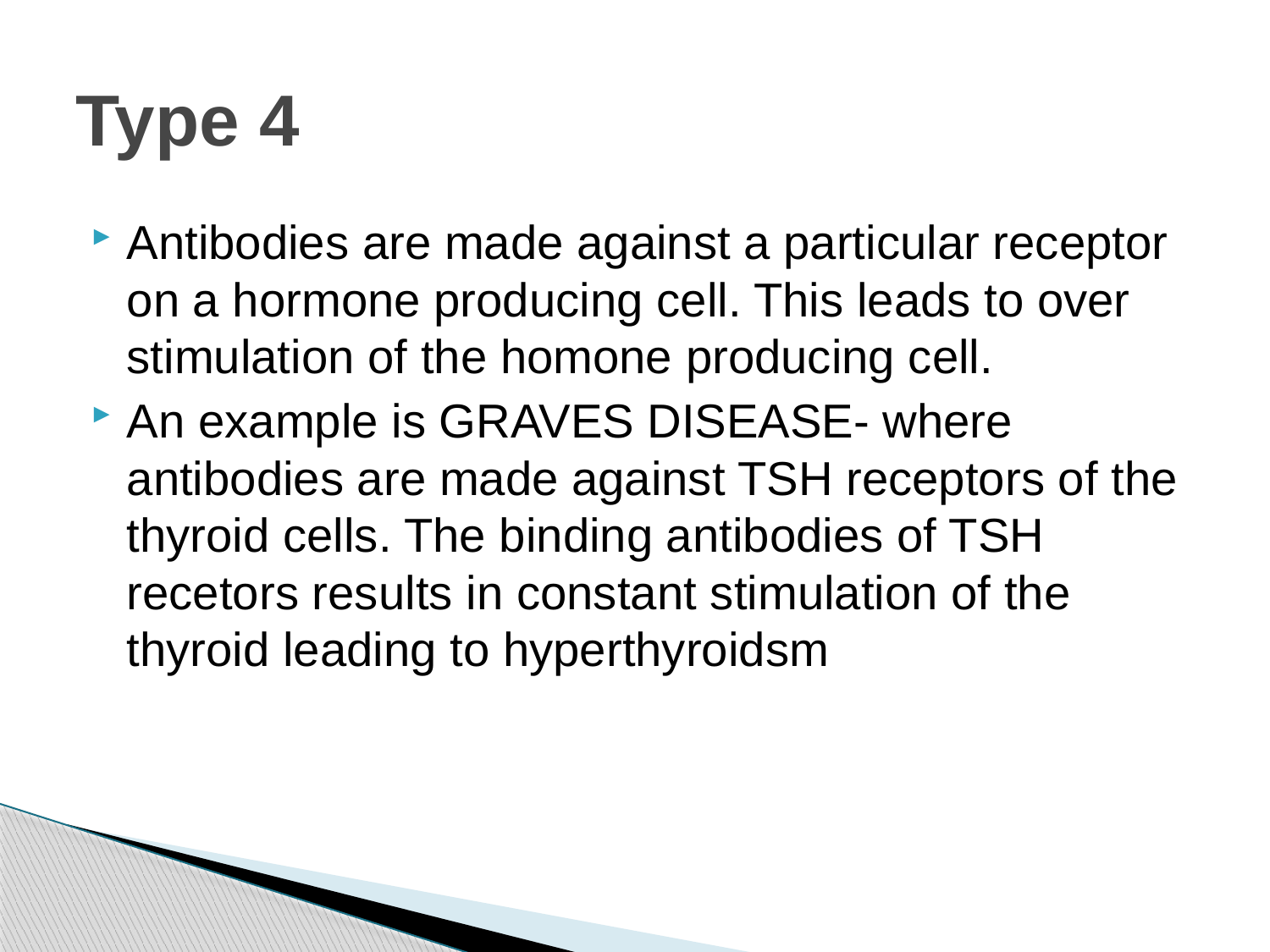

# Type 4
Antibodies are made against a particular receptor on a hormone producing cell. This leads to over stimulation of the homone producing cell.
An example is GRAVES DISEASE- where antibodies are made against TSH receptors of the thyroid cells. The binding antibodies of TSH recetors results in constant stimulation of the thyroid leading to hyperthyroidsm